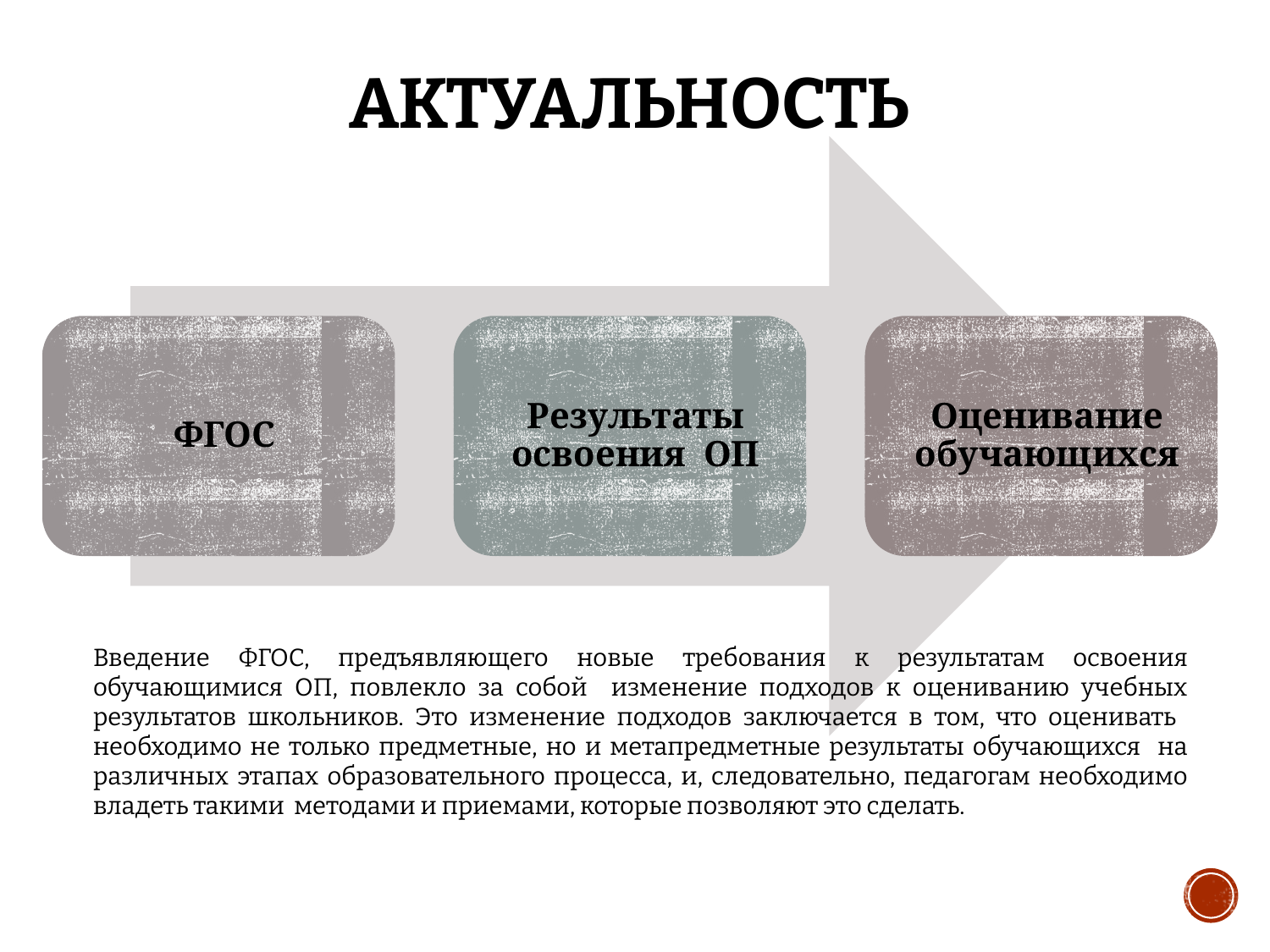

АКТУАЛЬНОСТЬ
ФГОС
Результаты освоения  ОП
Оценивание обучающихся
Введение ФГОС, предъявляющего новые требования к результатам освоения обучающимися ОП, повлекло за собой  изменение подходов к оцениванию учебных результатов школьников. Это изменение подходов заключается в том, что оценивать  необходимо не только предметные, но и метапредметные результаты обучающихся  на различных этапах образовательного процесса, и, следовательно, педагогам необходимо владеть такими  методами и приемами, которые позволяют это сделать.